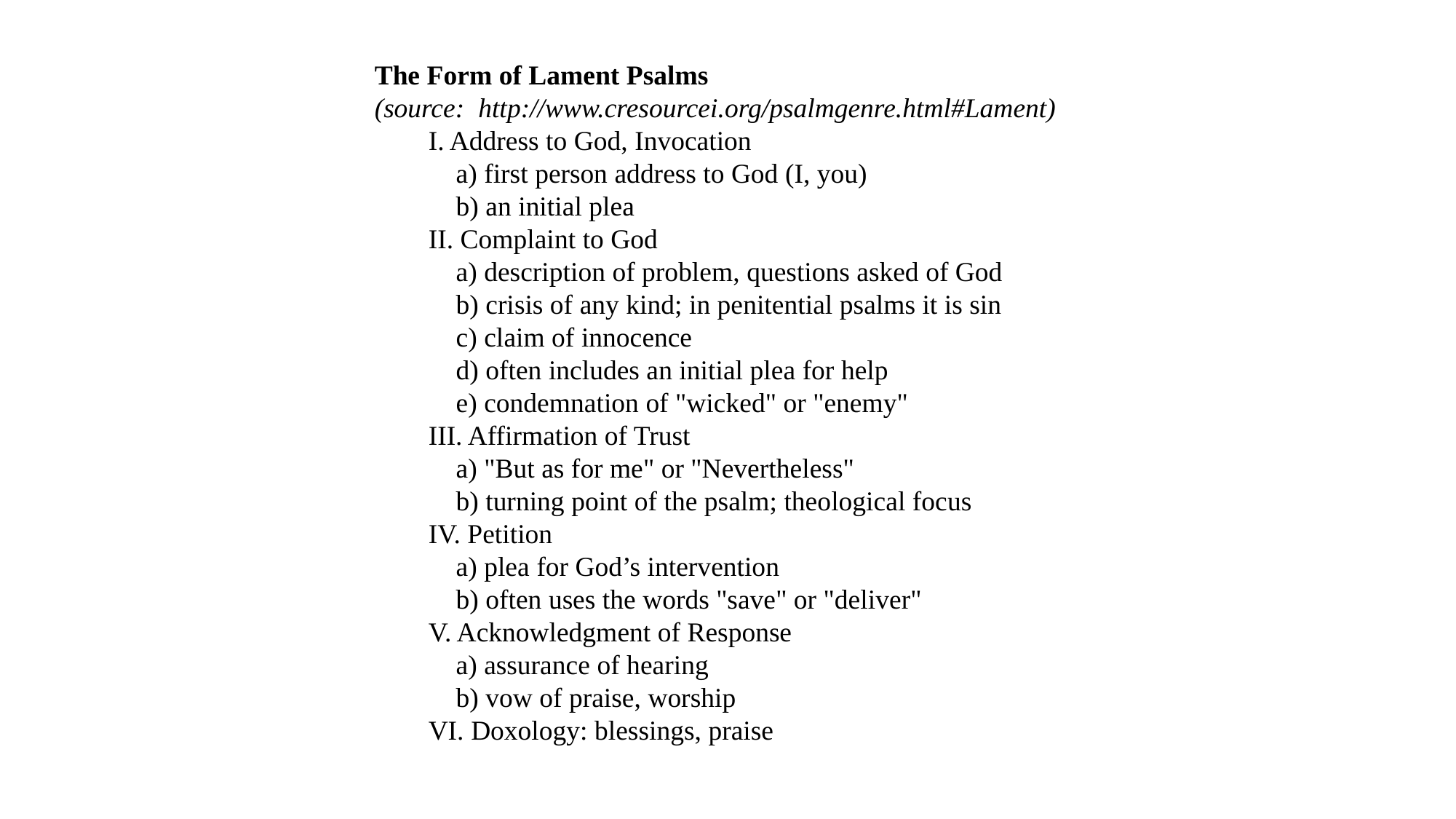

The Form of Lament Psalms
(source:  http://www.cresourcei.org/psalmgenre.html#Lament)
I. Address to God, Invocation
    a) first person address to God (I, you)
    b) an initial plea
II. Complaint to God
    a) description of problem, questions asked of God
    b) crisis of any kind; in penitential psalms it is sin
    c) claim of innocence
    d) often includes an initial plea for help
    e) condemnation of "wicked" or "enemy"
III. Affirmation of Trust
    a) "But as for me" or "Nevertheless"
    b) turning point of the psalm; theological focus
IV. Petition
    a) plea for God’s intervention
    b) often uses the words "save" or "deliver"
V. Acknowledgment of Response
    a) assurance of hearing
    b) vow of praise, worship
VI. Doxology: blessings, praise